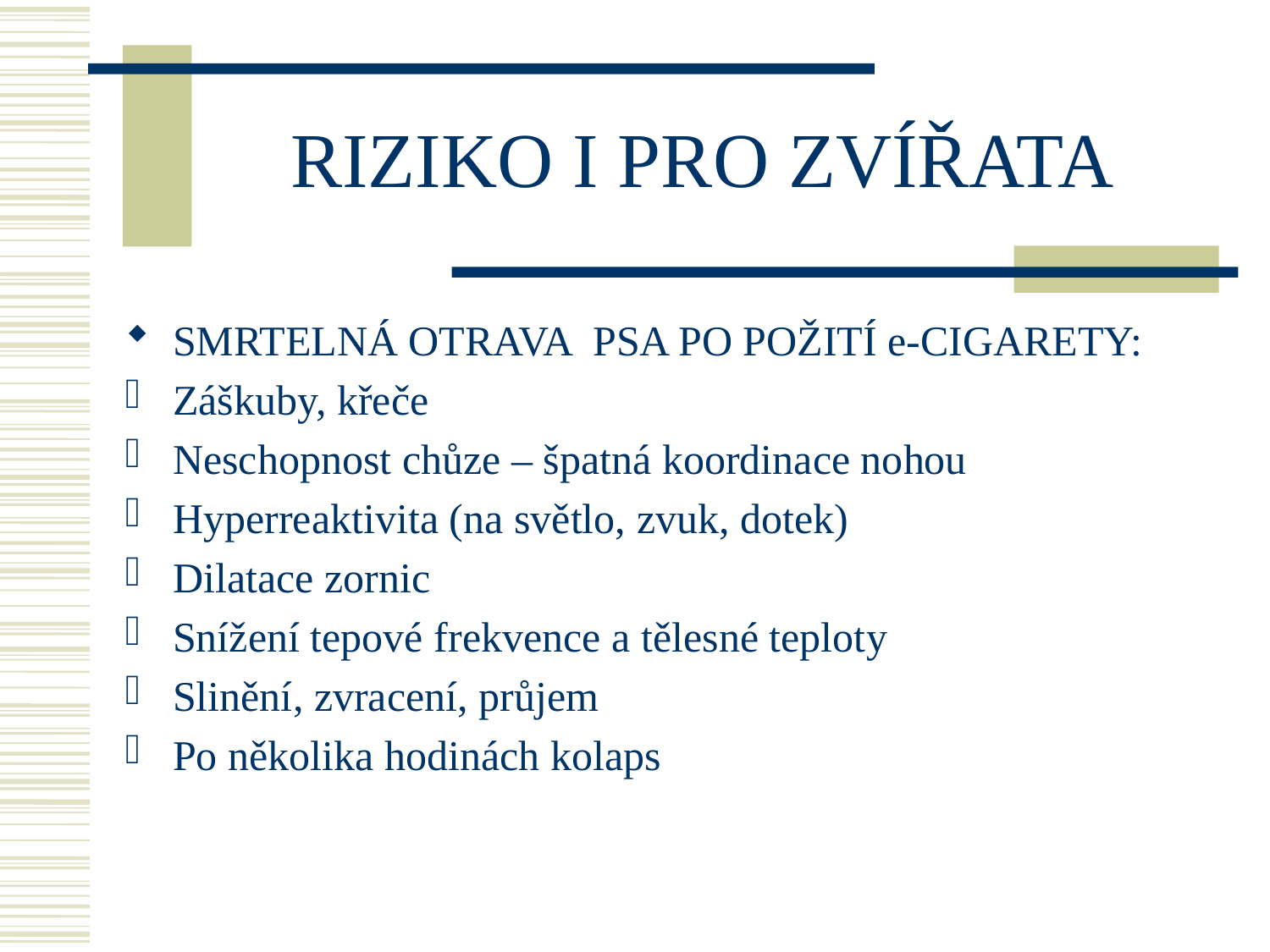

# RIZIKO I PRO ZVÍŘATA
SMRTELNÁ OTRAVA  PSA PO POŽITÍ e-CIGARETY:
Záškuby, křeče
Neschopnost chůze – špatná koordinace nohou
Hyperreaktivita (na světlo, zvuk, dotek)
Dilatace zornic
Snížení tepové frekvence a tělesné teploty
Slinění, zvracení, průjem
Po několika hodinách kolaps